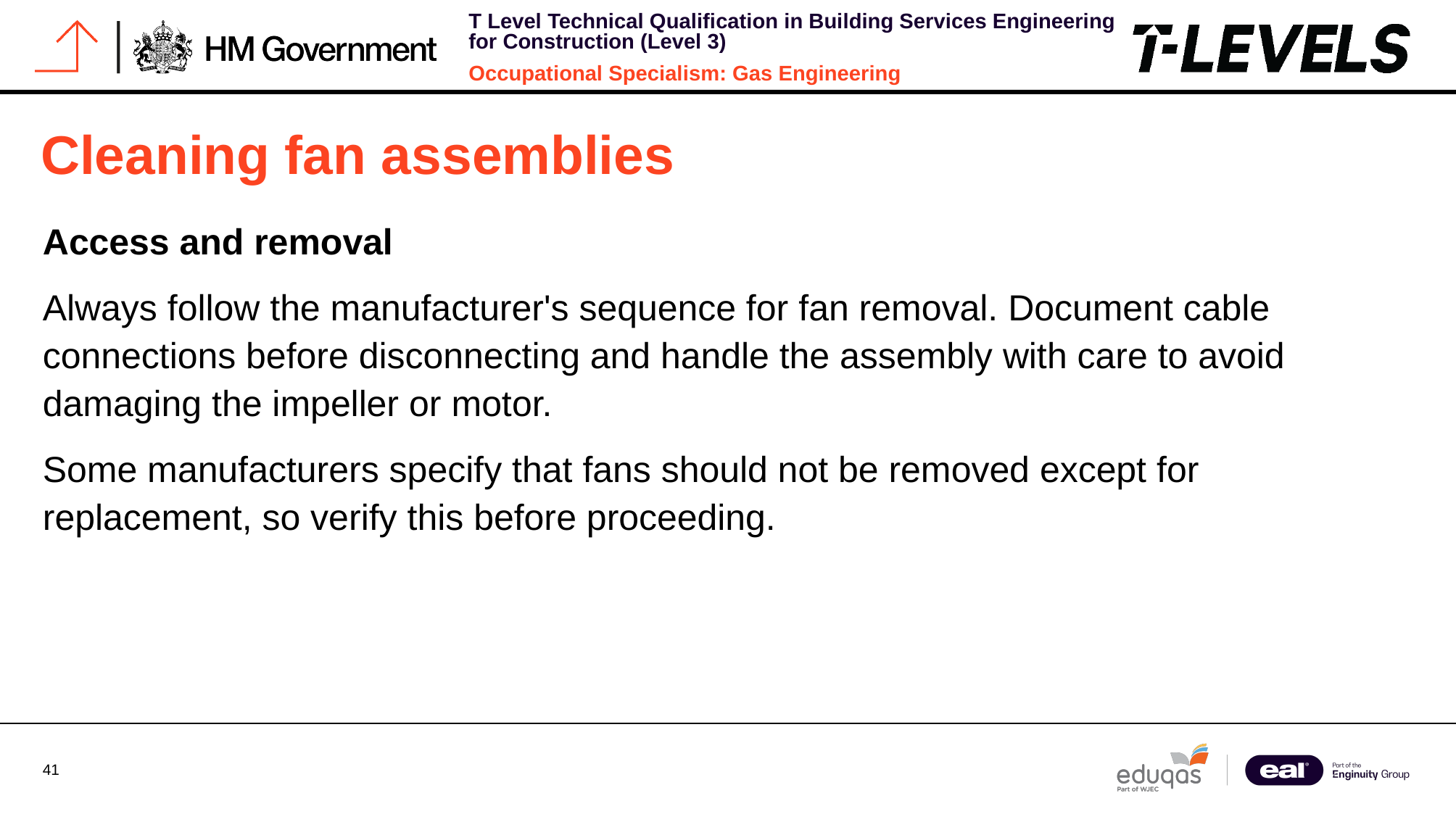

# Cleaning fan assemblies
Access and removal
Always follow the manufacturer's sequence for fan removal. Document cable connections before disconnecting and handle the assembly with care to avoid damaging the impeller or motor.
Some manufacturers specify that fans should not be removed except for replacement, so verify this before proceeding.